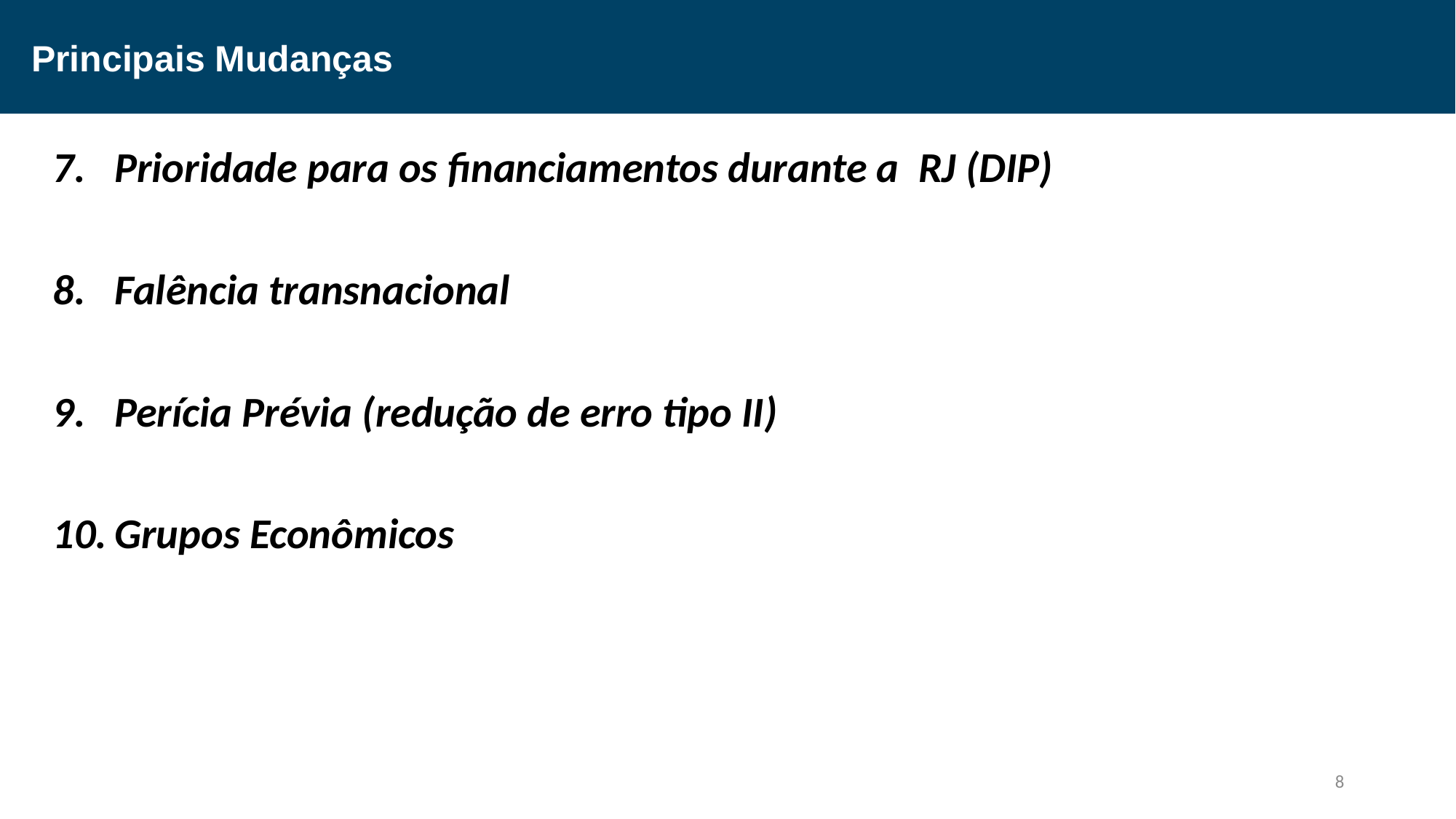

Principais Mudanças
Prioridade para os financiamentos durante a  RJ (DIP)

Falência transnacional

Perícia Prévia (redução de erro tipo II)

Grupos Econômicos

8